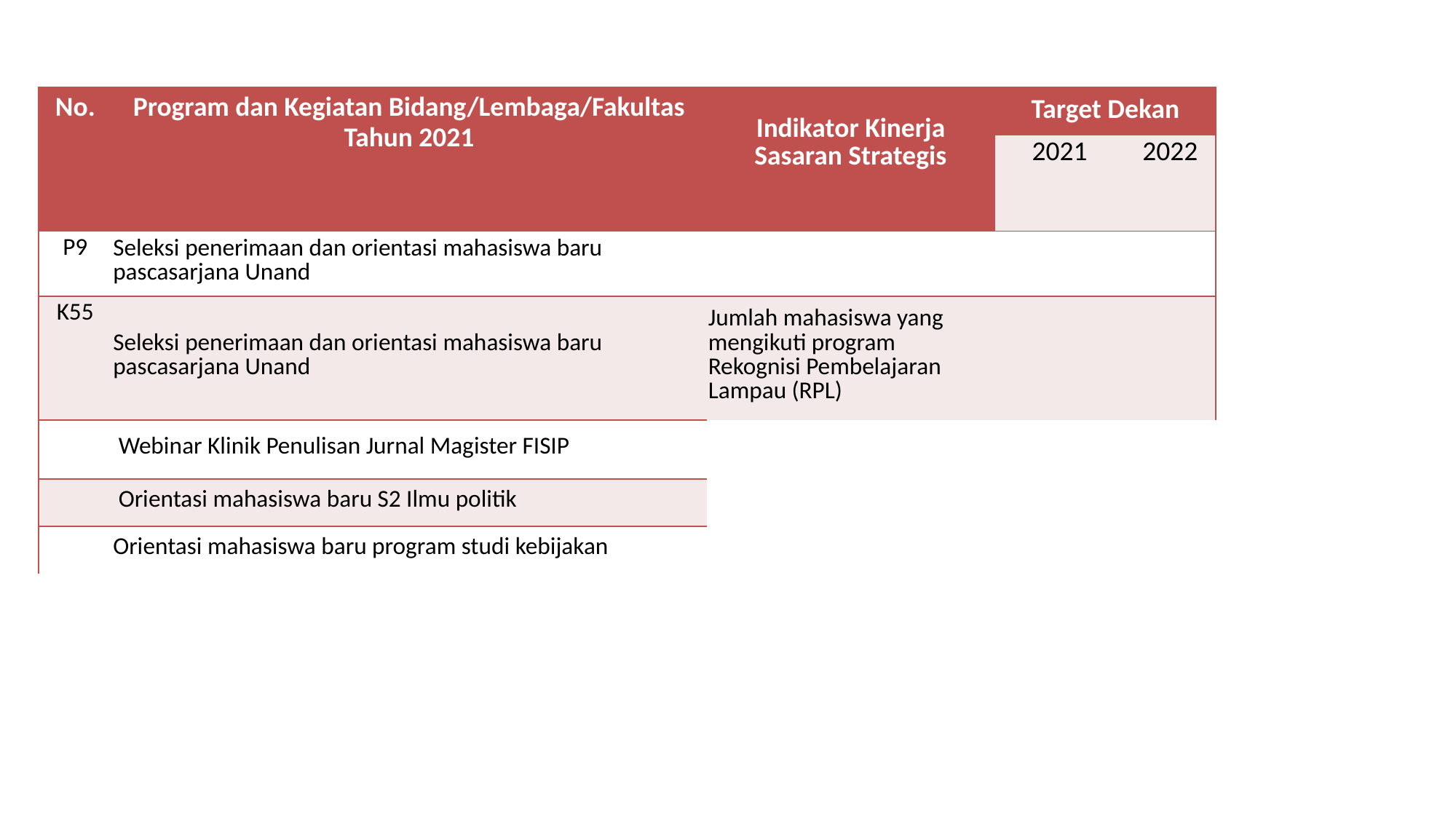

| No. | Program dan Kegiatan Bidang/Lembaga/Fakultas Tahun 2021 | Indikator Kinerja Sasaran Strategis | Target Dekan |  |
| --- | --- | --- | --- | --- |
|  |  |  | 2021 | 2022 |
| P9 | Seleksi penerimaan dan orientasi mahasiswa baru pascasarjana Unand |  |  |  |
| K55 | Seleksi penerimaan dan orientasi mahasiswa baru pascasarjana Unand | Jumlah mahasiswa yang mengikuti program Rekognisi Pembelajaran Lampau (RPL) |  |  |
|  | Webinar Klinik Penulisan Jurnal Magister FISIP |  |  |  |
|  | Orientasi mahasiswa baru S2 Ilmu politik |  |  |  |
|  | Orientasi mahasiswa baru program studi kebijakan |  |  |  |
|  |  |  |  |  |
|  |  |  |  |  |
|  |  |  |  |  |